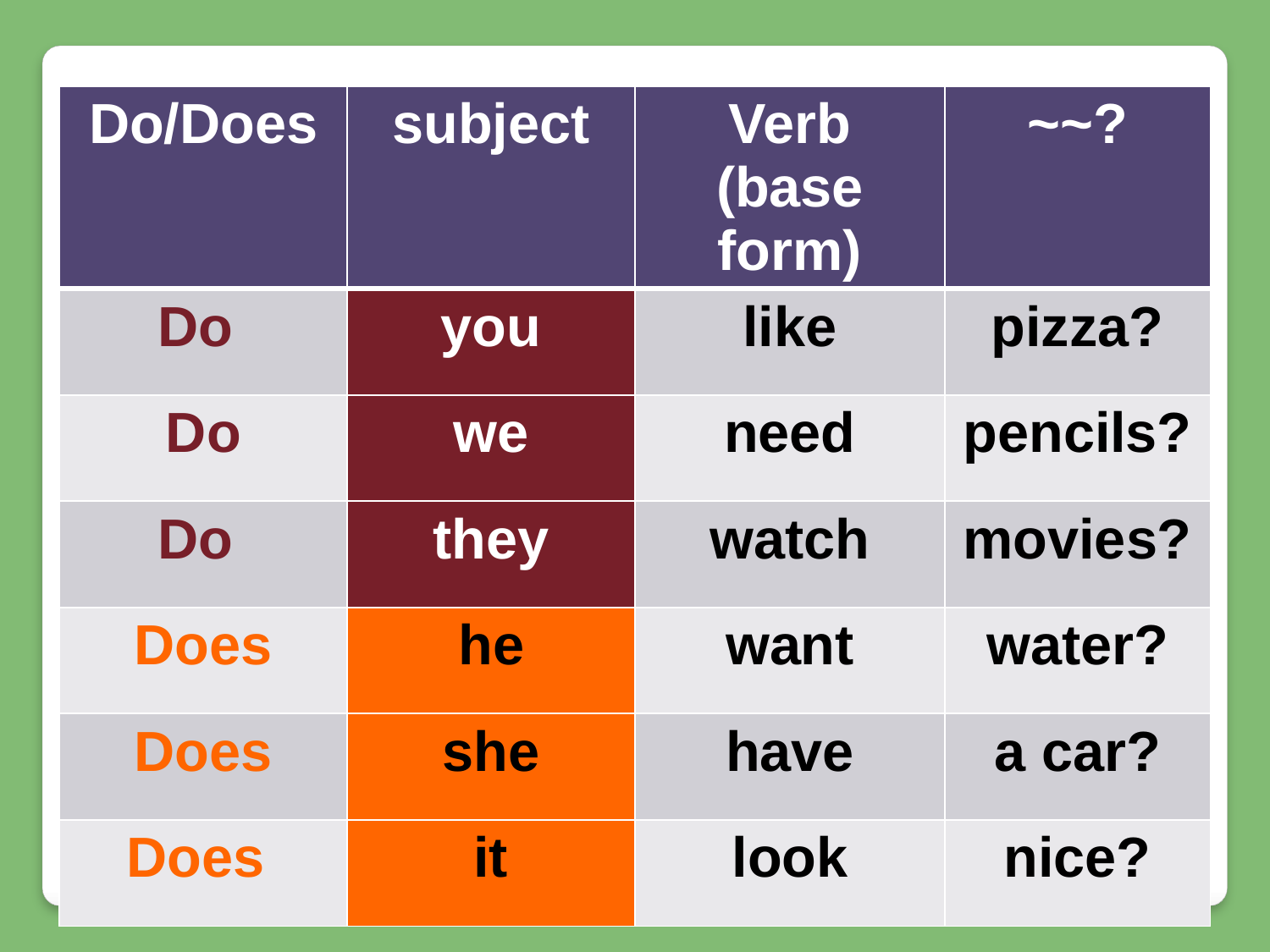

| Do/Does | subject | Verb (base form) | ~~? |
| --- | --- | --- | --- |
| Do | you | like | pizza? |
| Do | we | need | pencils? |
| Do | they | watch | movies? |
| Does | he | want | water? |
| Does | she | have | a car? |
| Does | it | look | nice? |